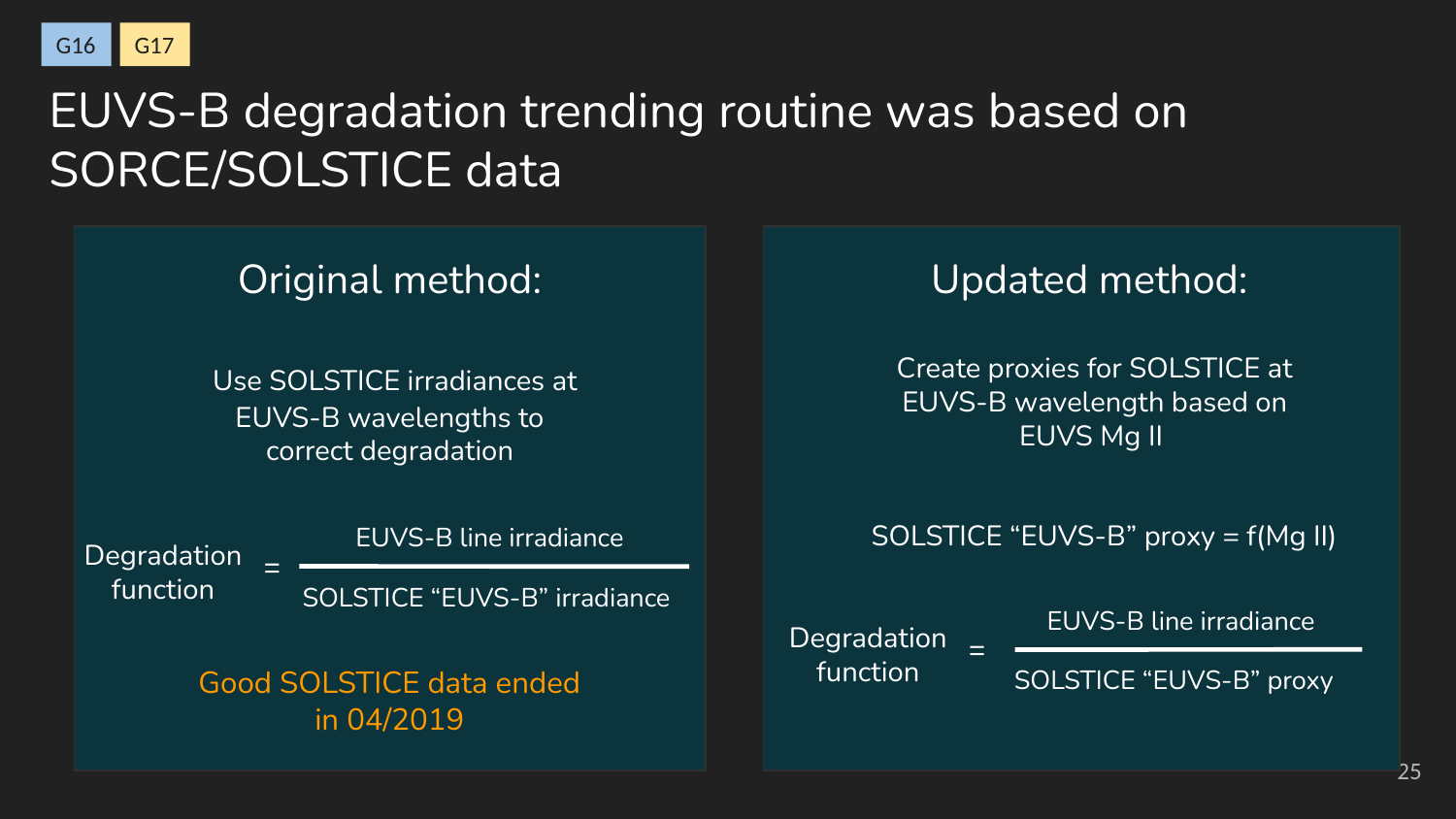

G16
G17
EUVS-B degradation trending routine was based on SORCE/SOLSTICE data

Original method:

 Use SOLSTICE irradiances at EUVS-B wavelengths to correct degradation
Good SOLSTICE data ended in 04/2019

Updated method:

Create proxies for SOLSTICE at EUVS-B wavelength based on EUVS Mg II
SOLSTICE “EUVS-B” proxy = f(Mg II)
EUVS-B line irradiance
Degradation
function
=
SOLSTICE “EUVS-B” irradiance
EUVS-B line irradiance
Degradation
function
=
SOLSTICE “EUVS-B” proxy
25